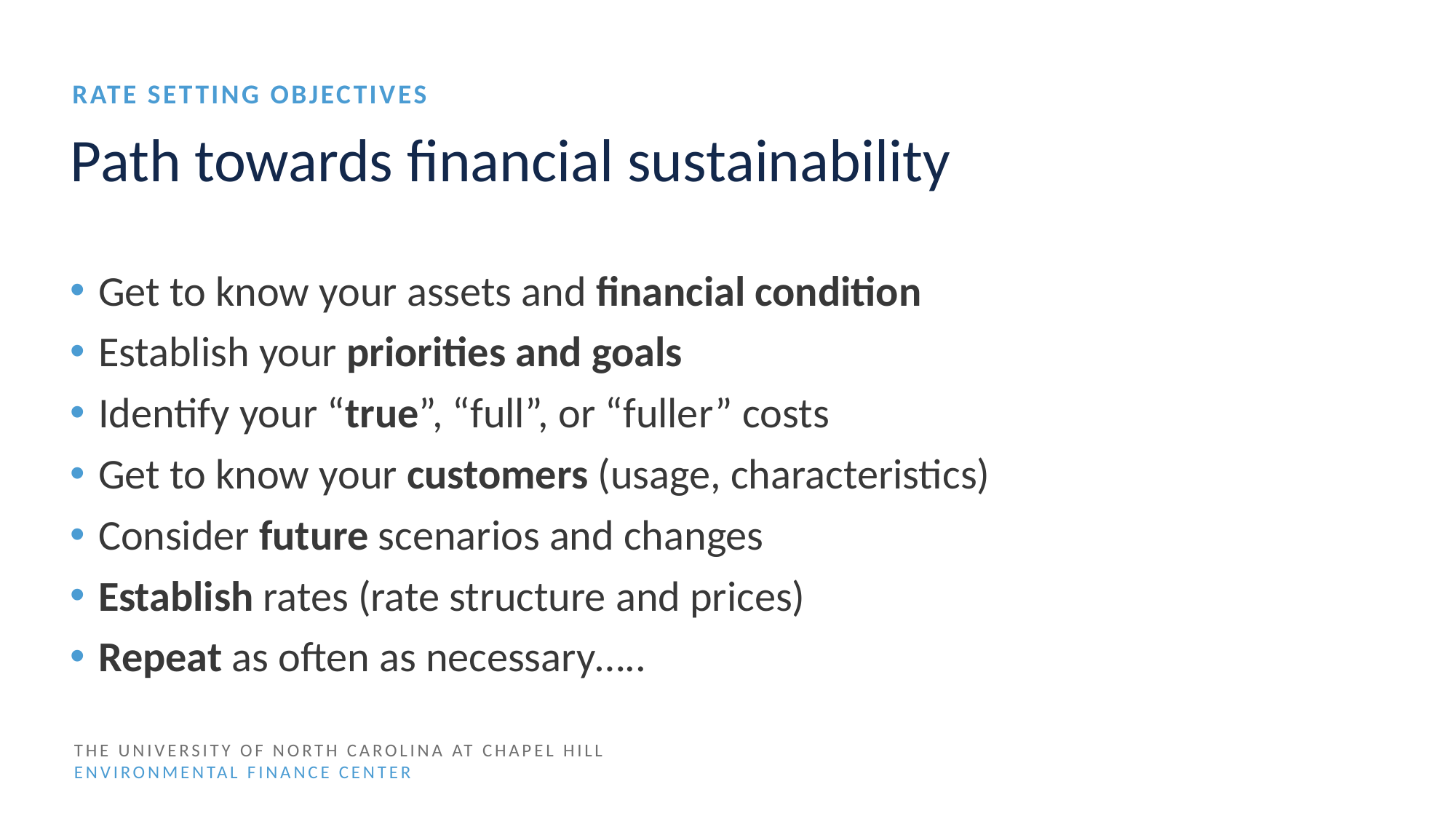

Rate setting objectives
# Path towards financial sustainability
Get to know your assets and financial condition
Establish your priorities and goals
Identify your “true”, “full”, or “fuller” costs
Get to know your customers (usage, characteristics)
Consider future scenarios and changes
Establish rates (rate structure and prices)
Repeat as often as necessary…..